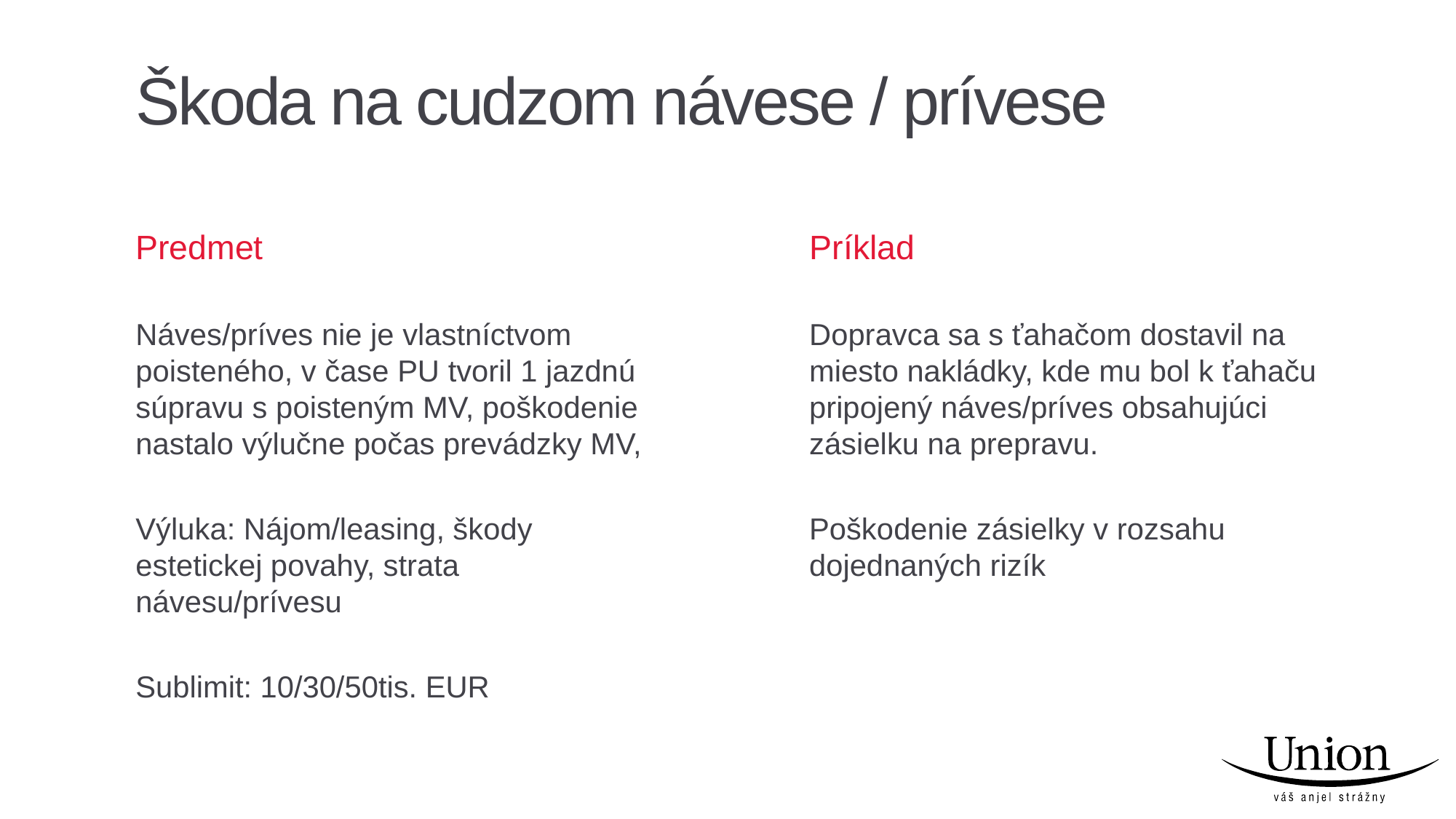

# Škoda na cudzom návese / prívese
Predmet
Príklad
Náves/príves nie je vlastníctvom poisteného, v čase PU tvoril 1 jazdnú súpravu s poisteným MV, poškodenie nastalo výlučne počas prevádzky MV,

Výluka: Nájom/leasing, škody estetickej povahy, strata návesu/prívesu

Sublimit: 10/30/50tis. EUR
Dopravca sa s ťahačom dostavil na miesto nakládky, kde mu bol k ťahaču pripojený náves/príves obsahujúci zásielku na prepravu.

Poškodenie zásielky v rozsahu dojednaných rizík